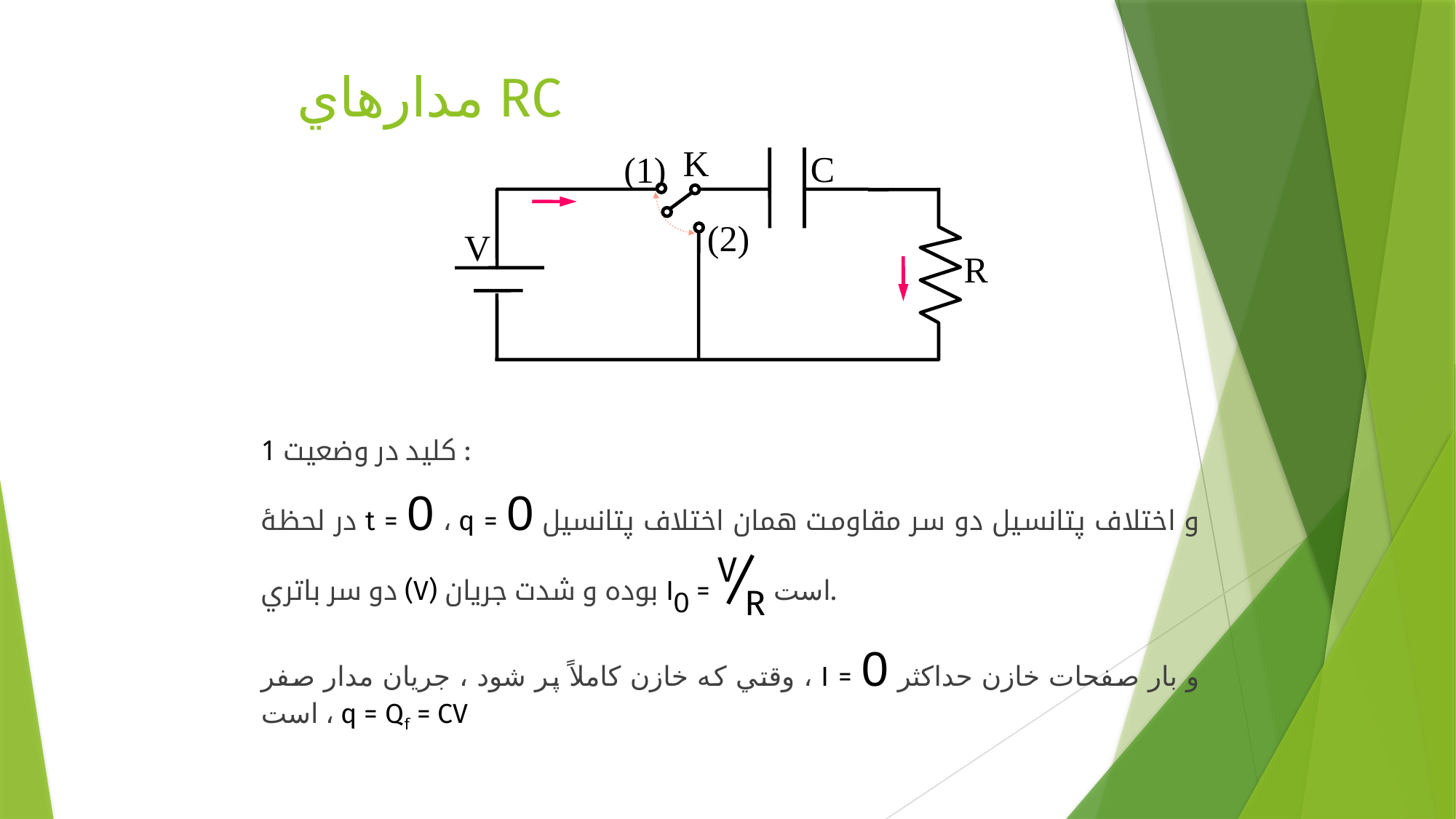

# مدارهاي RC
K
C
(1)

(2)
V
R
كليد در وضعيت 1 :
در لحظۀ t = 0 ، q = 0 و اختلاف پتانسيل دو سر مقاومت همان اختلاف پتانسيل دو سر باتري (V) بوده و شدت جريان I0 = V⁄R است.
وقتي كه خازن كاملاً پر شود ، جريان مدار صفر ، I = 0 و بار صفحات خازن حداكثر است ، q = Qf = CV